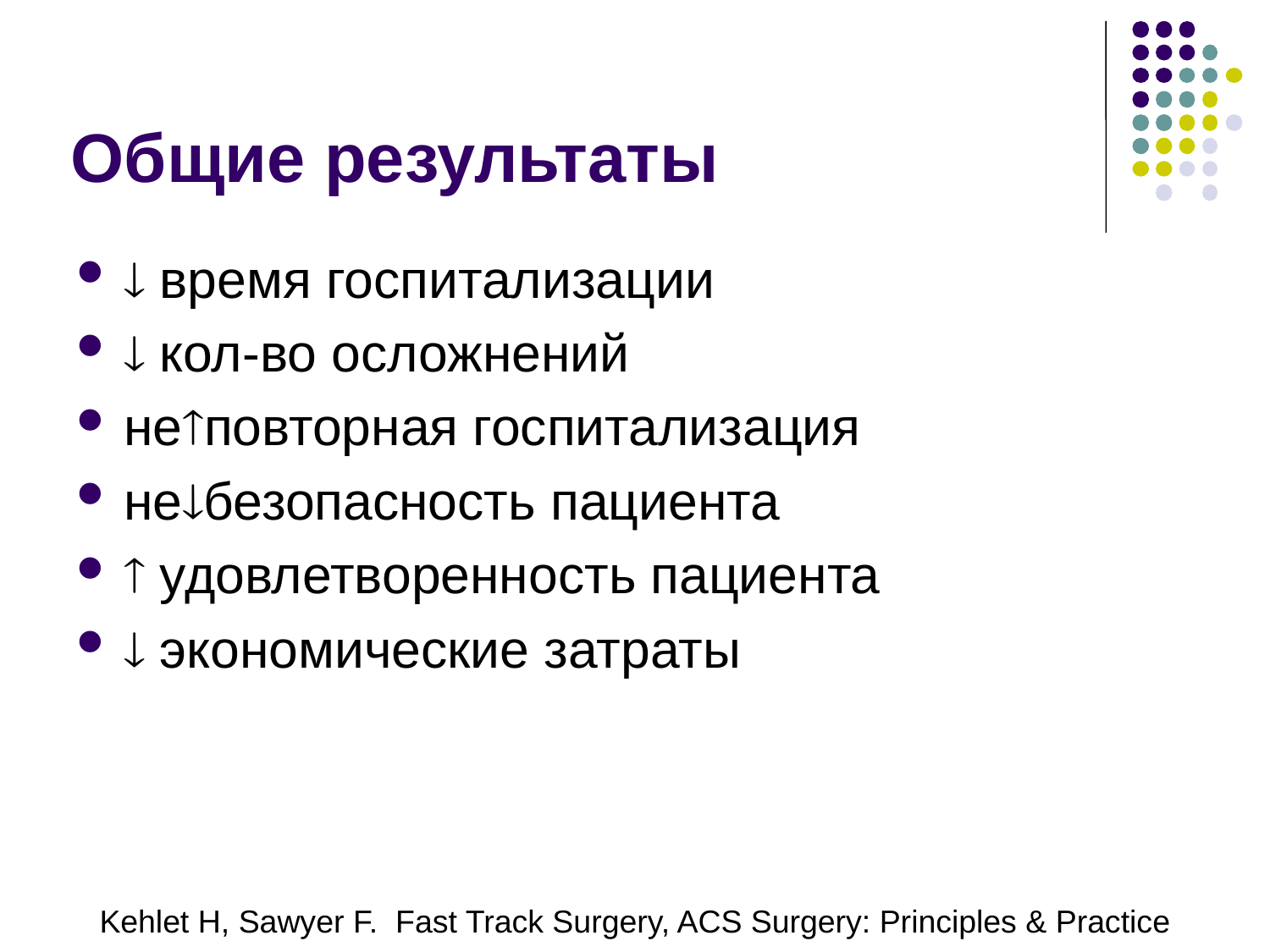

# Общие результаты
↓ время госпитализации
↓ кол-во осложнений
не↑повторная госпитализация
не↓безопасность пациента
↑ удовлетворенность пациента
↓ экономические затраты
Kehlet H, Sawyer F.  Fast Track Surgery, ACS Surgery: Principles & Practice